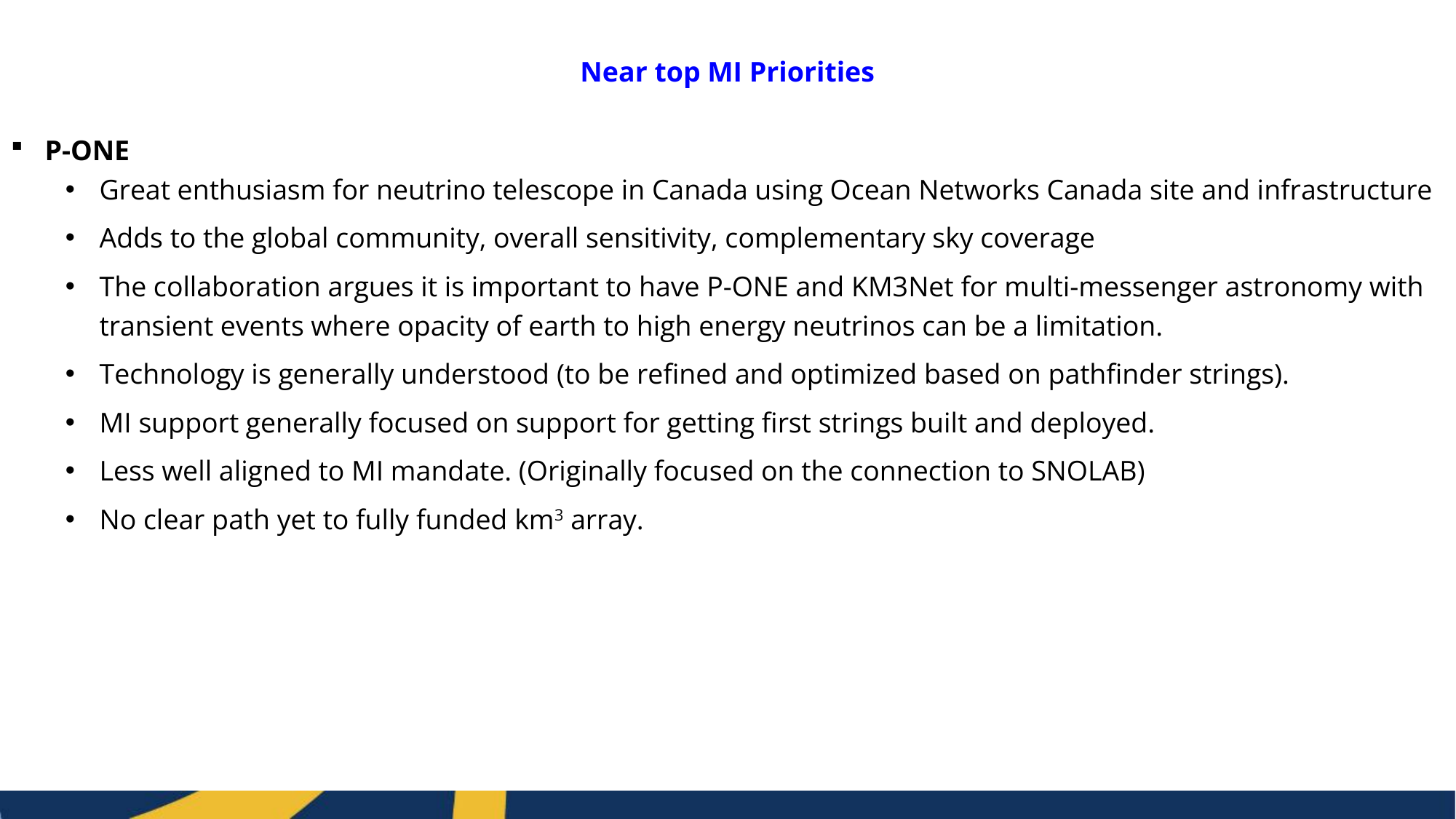

Near top MI Priorities

P-ONE
Great enthusiasm for neutrino telescope in Canada using Ocean Networks Canada site and infrastructure
Adds to the global community, overall sensitivity, complementary sky coverage
The collaboration argues it is important to have P-ONE and KM3Net for multi-messenger astronomy with transient events where opacity of earth to high energy neutrinos can be a limitation.
Technology is generally understood (to be refined and optimized based on pathfinder strings).
MI support generally focused on support for getting first strings built and deployed.
Less well aligned to MI mandate. (Originally focused on the connection to SNOLAB)
No clear path yet to fully funded km3 array.